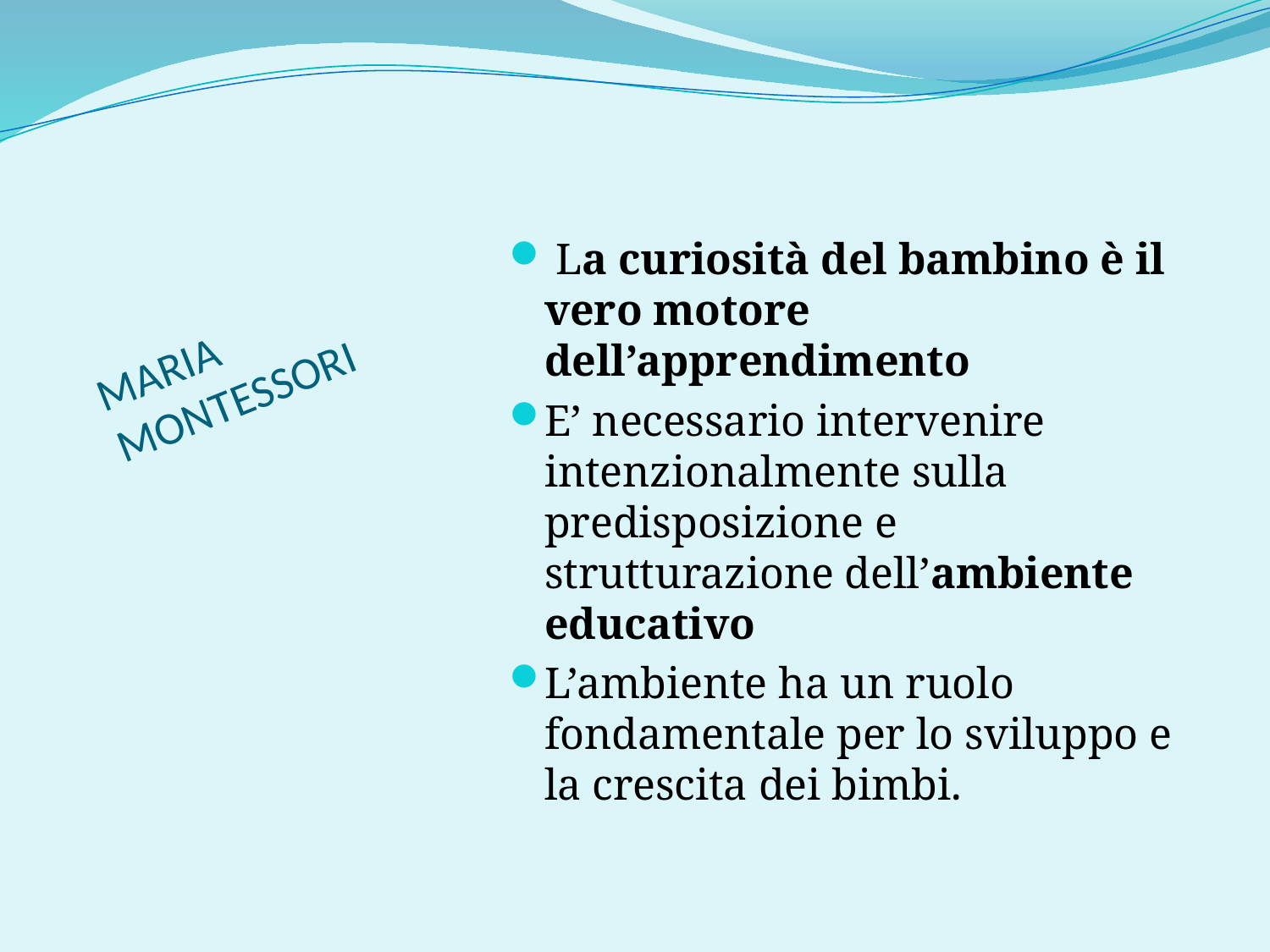

La curiosità del bambino è il vero motore dell’apprendimento
E’ necessario intervenire intenzionalmente sulla predisposizione e strutturazione dell’ambiente educativo
L’ambiente ha un ruolo fondamentale per lo sviluppo e la crescita dei bimbi.

# MARIA MONTESSORI